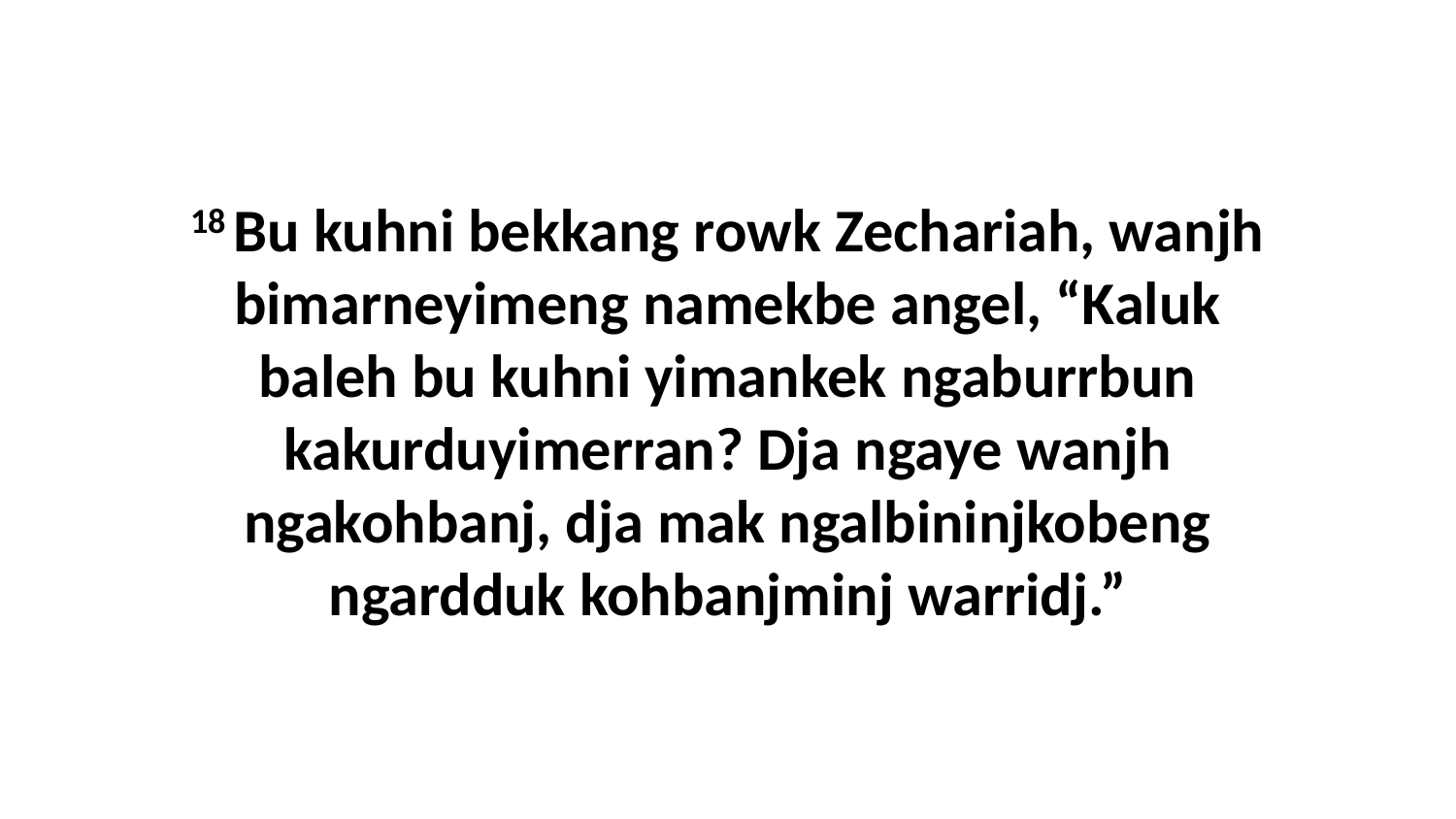

18 Bu kuhni bekkang rowk Zechariah, wanjh bimarneyimeng namekbe angel, “Kaluk baleh bu kuhni yimankek ngaburrbun kakurduyimerran? Dja ngaye wanjh ngakohbanj, dja mak ngalbininjkobeng ngardduk kohbanjminj warridj.”